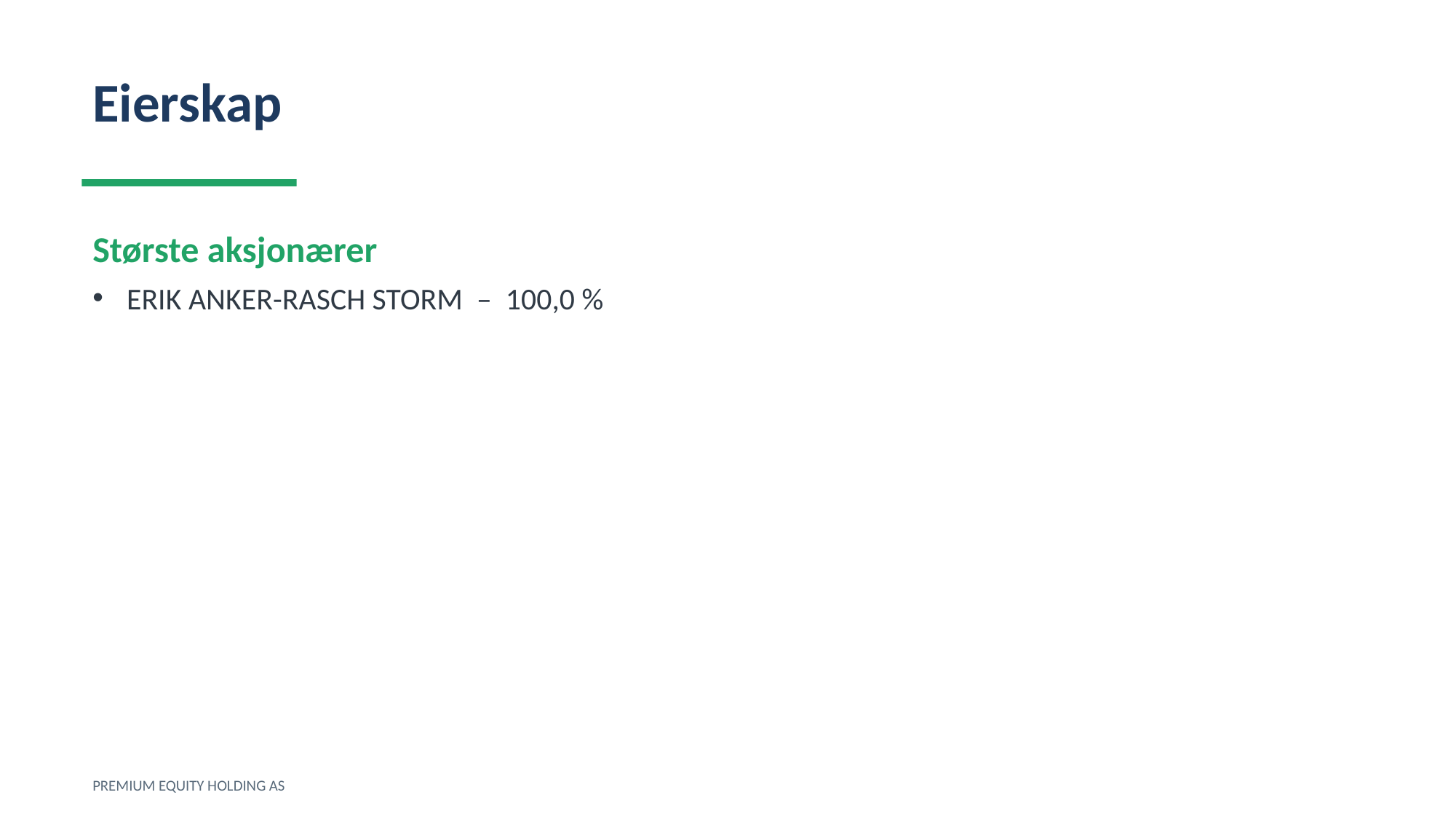

Eierskap

Største aksjonærer
ERIK ANKER-RASCH STORM  –  100,0 %
PREMIUM EQUITY HOLDING AS